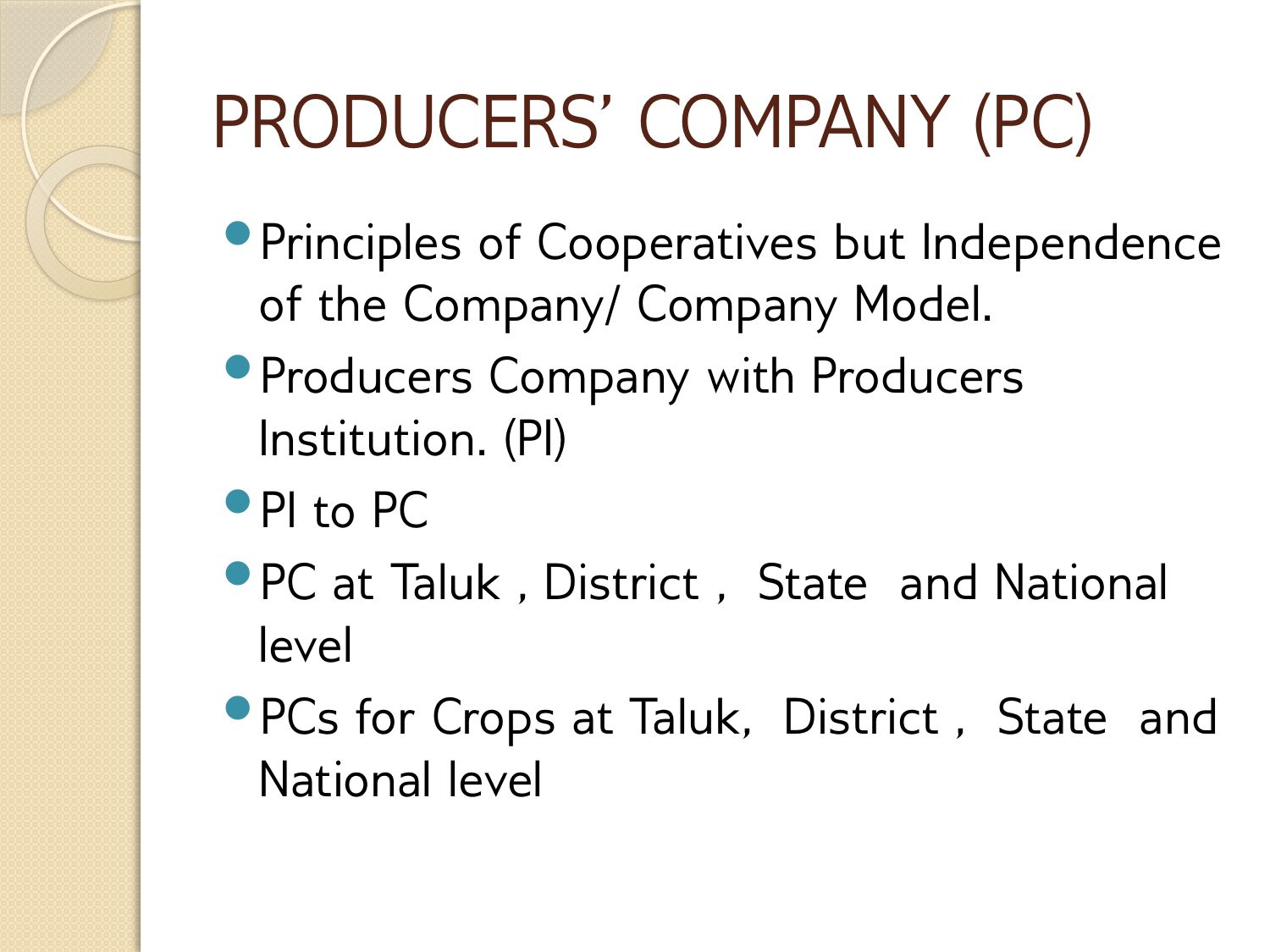

# PRODUCERS’ COMPANY (PC)
Principles of Cooperatives but Independence of the Company/ Company Model.
Producers Company with Producers Institution. (PI)
PI to PC
PC at Taluk , District ,  State  and National level
PCs for Crops at Taluk,  District ,  State  and National level